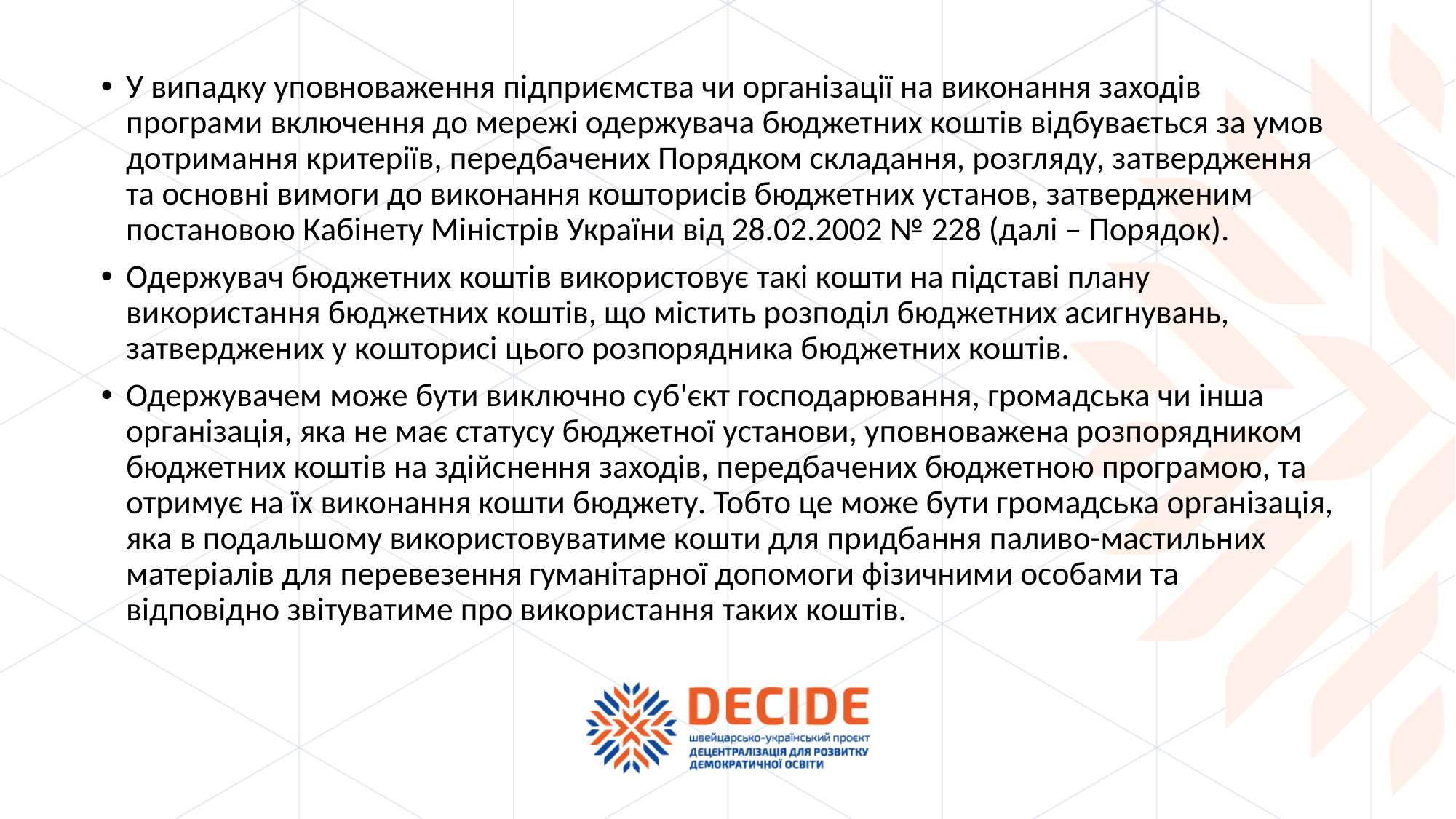

У випадку уповноваження підприємства чи організації на виконання заходів програми включення до мережі одержувача бюджетних коштів відбувається за умов дотримання критеріїв, передбачених Порядком складання, розгляду, затвердження та основні вимоги до виконання кошторисів бюджетних установ, затвердженим постановою Кабінету Міністрів України від 28.02.2002 № 228 (далі – Порядок).
Одержувач бюджетних коштів використовує такі кошти на підставі плану використання бюджетних коштів, що містить розподіл бюджетних асигнувань, затверджених у кошторисі цього розпорядника бюджетних коштів.
Одержувачем може бути виключно суб'єкт господарювання, громадська чи інша організація, яка не має статусу бюджетної установи, уповноважена розпорядником бюджетних коштів на здійснення заходів, передбачених бюджетною програмою, та отримує на їх виконання кошти бюджету. Тобто це може бути громадська організація, яка в подальшому використовуватиме кошти для придбання паливо-мастильних матеріалів для перевезення гуманітарної допомоги фізичними особами та відповідно звітуватиме про використання таких коштів.